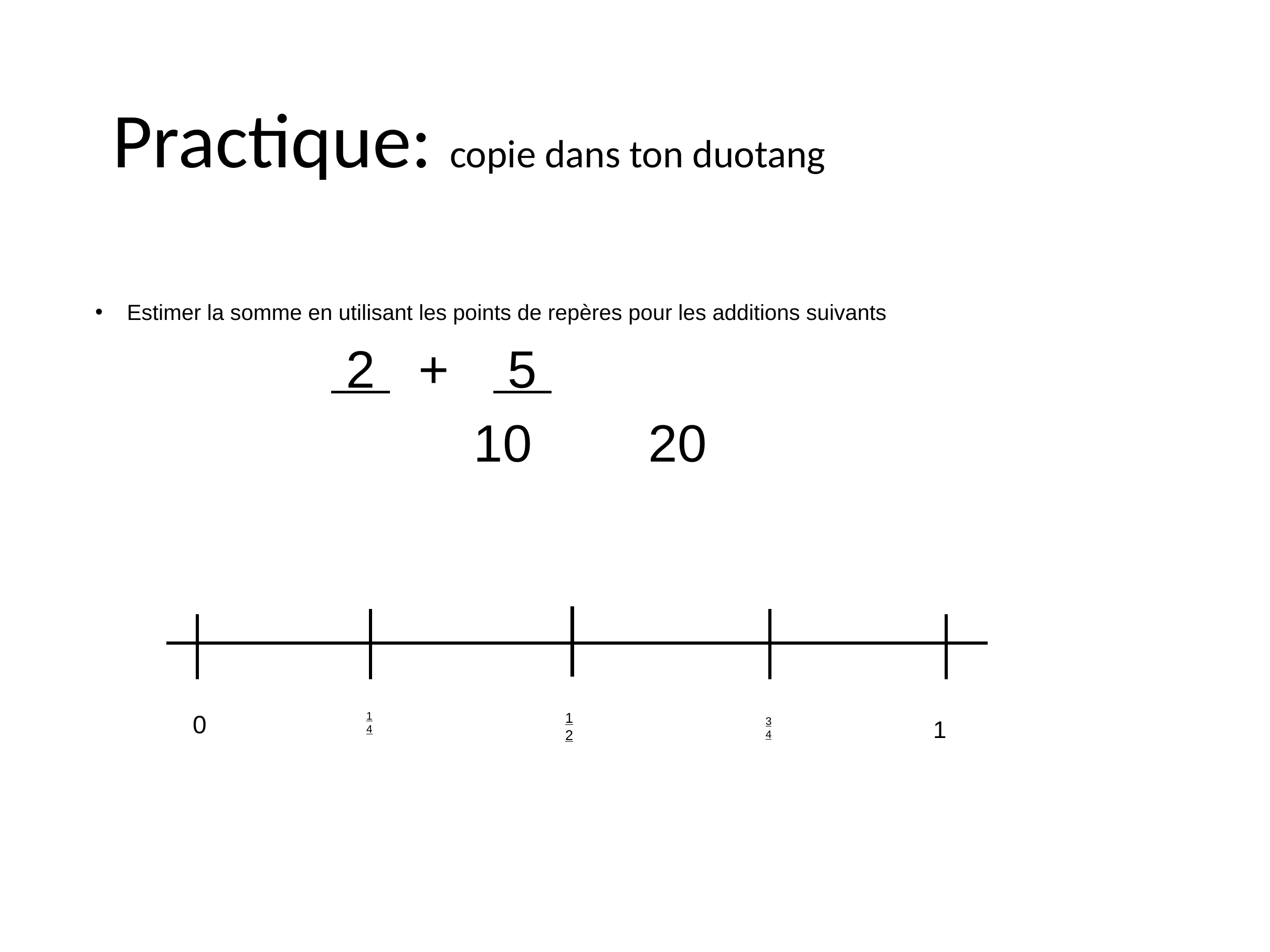

# Practique: copie dans ton duotang

Estimer la somme en utilisant les points de repères pour les additions suivants
			 2   +    5
                          10        20

0
1
4
1
2
3
4
1